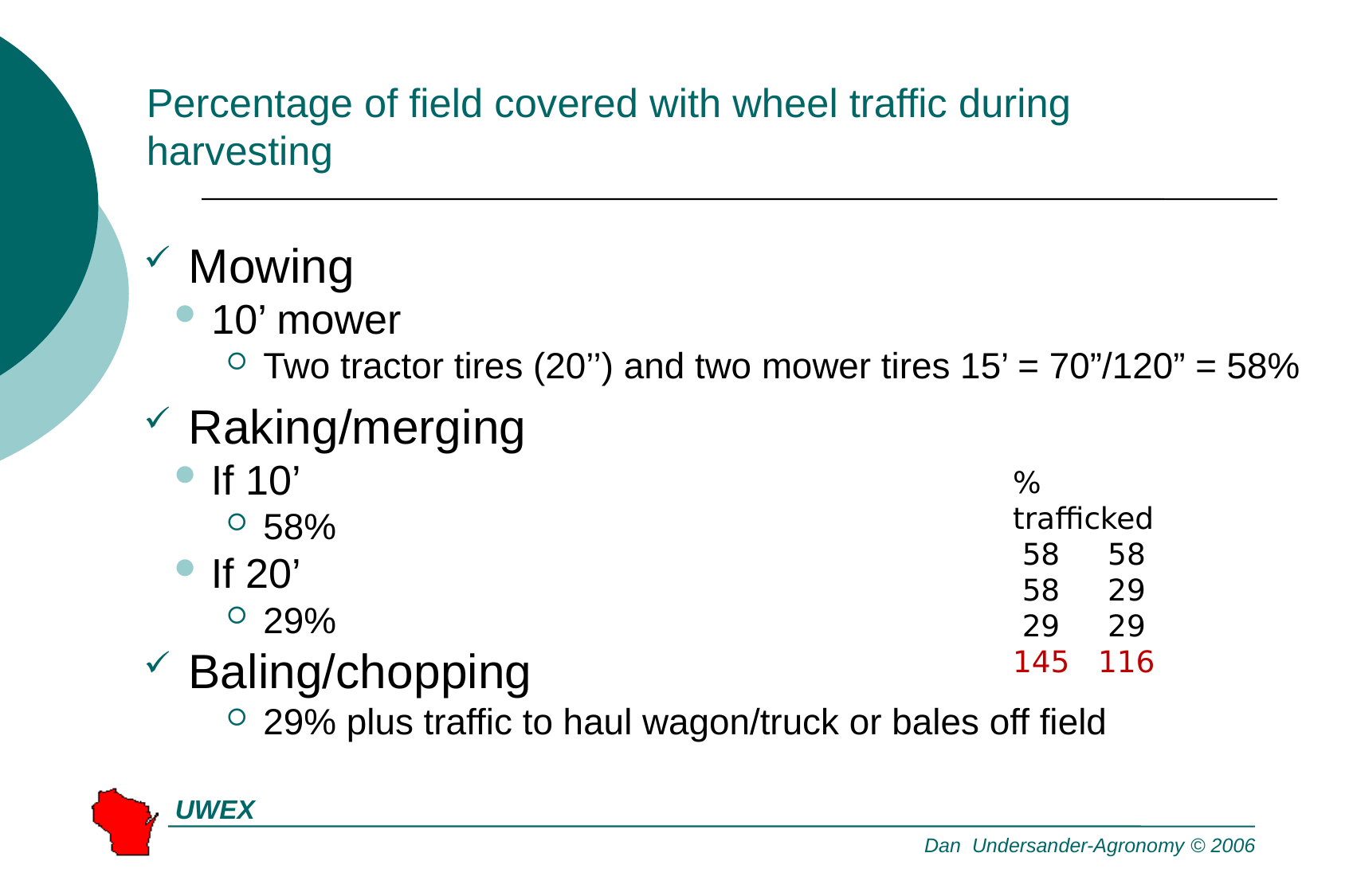

# Percentage of field covered with wheel traffic during harvesting
Mowing
10’ mower
Two tractor tires (20’’) and two mower tires 15’ = 70”/120” = 58%
Raking/merging
If 10’
58%
If 20’
29%
Baling/chopping
29% plus traffic to haul wagon/truck or bales off field

% trafficked
 58     58
 58     29
 29     29
145   116